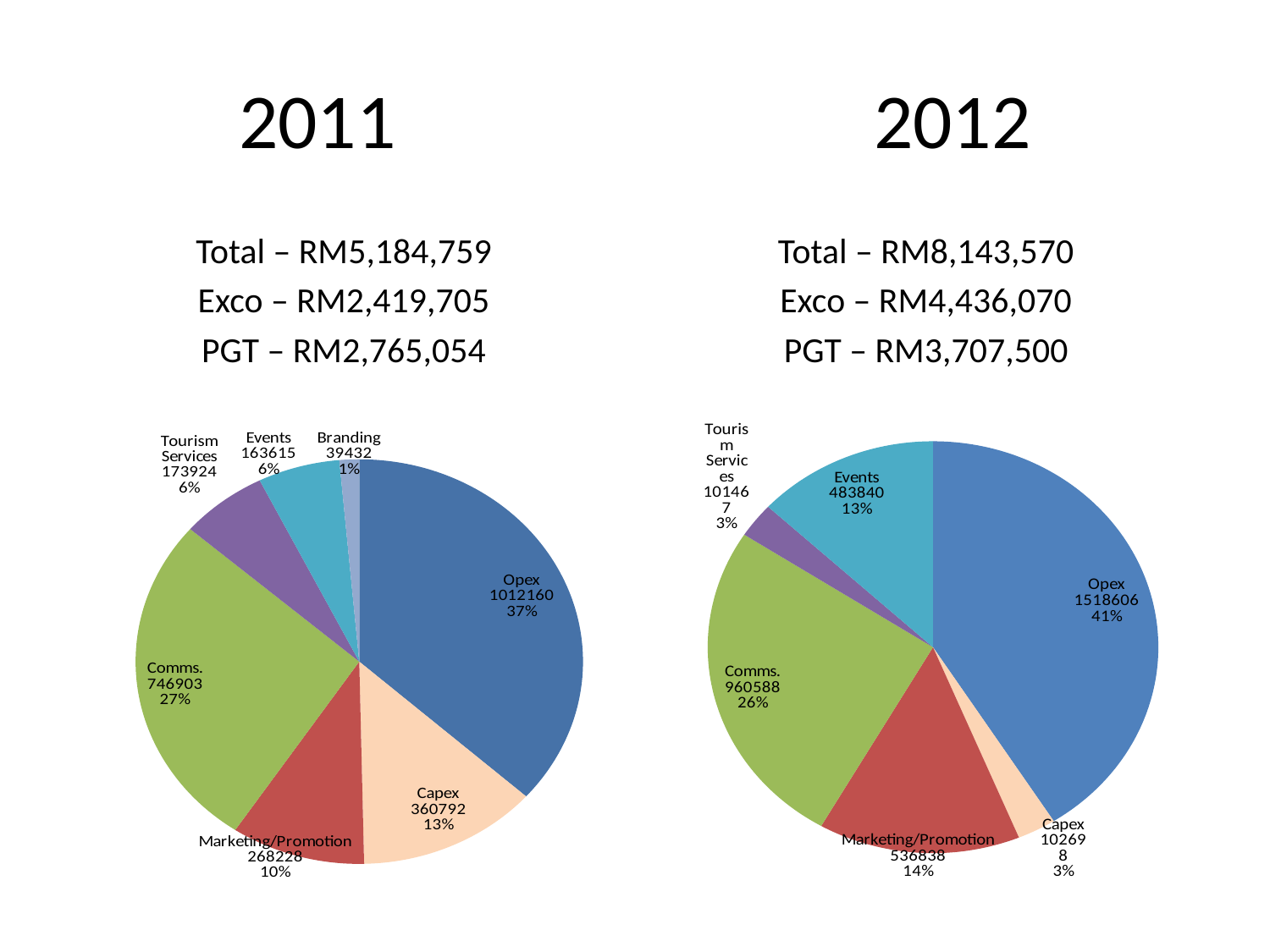

# 2011				2012
Total – RM5,184,759
Exco – RM2,419,705
PGT – RM2,765,054

Total – RM8,143,570
Exco – RM4,436,070
PGT – RM3,707,500

### Chart

| Category |  |
|---|---|
| Opex | 1012160.0 |
| Capex | 360792.0 |
| Marketing/Promotion | 268228.0 |
| Comms. | 746903.0 |
| Tourism Services | 173924.0 |
| Events | 163615.0 |
| Branding | 39432.0 |

### Chart

| Category |  |
|---|---|
| Opex | 1518606.0 |
| Capex | 102698.0 |
| Marketing/Promotion | 536838.0 |
| Comms. | 960588.0 |
| Tourism Services | 101467.0 |
| Events | 483840.0 |